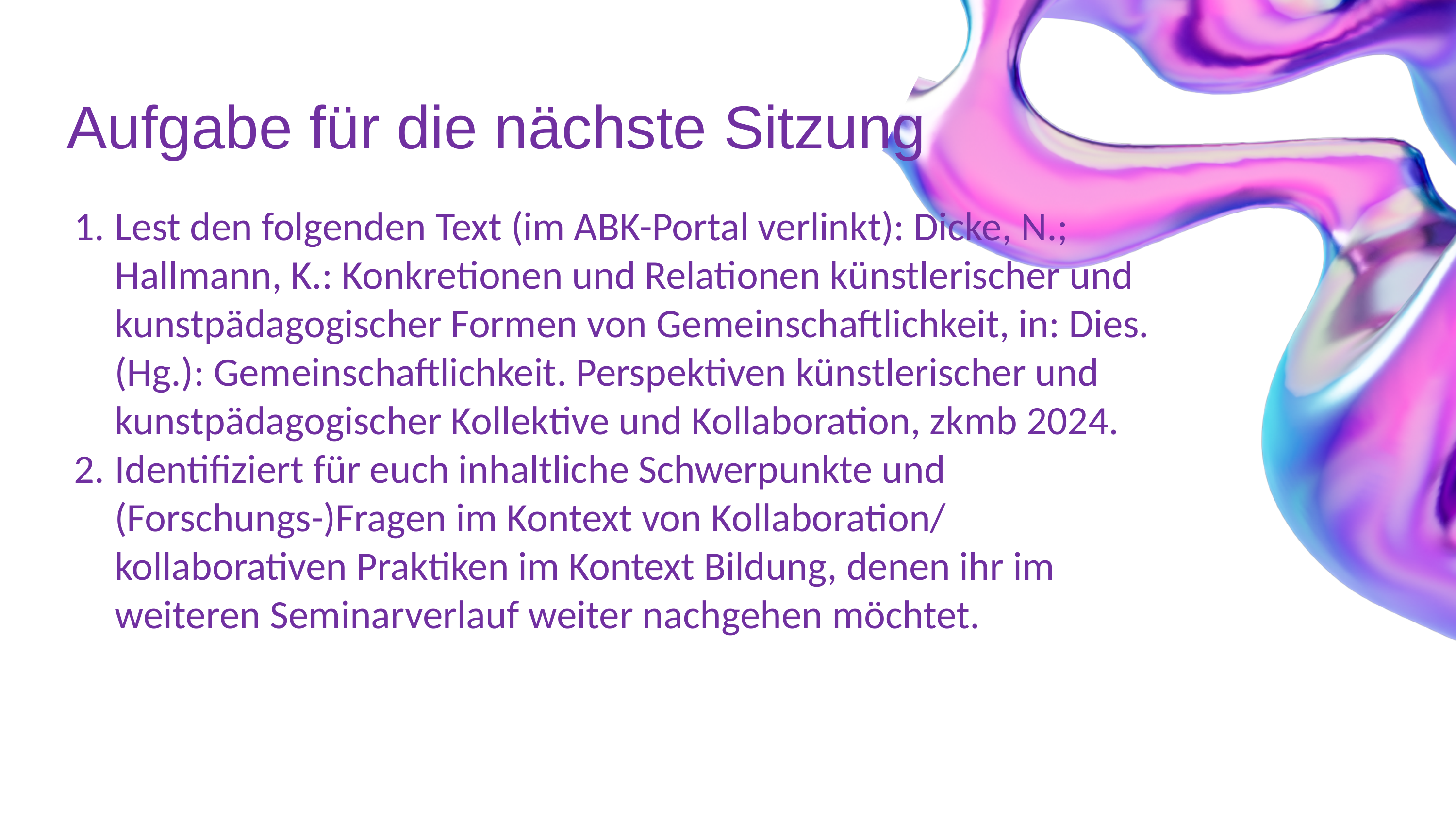

Aufgabe für die nächste Sitzung
Lest den folgenden Text (im ABK-Portal verlinkt): Dicke, N.; Hallmann, K.: Konkretionen und Relationen künstlerischer und kunstpädagogischer Formen von Gemeinschaftlichkeit, in: Dies. (Hg.): Gemeinschaftlichkeit. Perspektiven künstlerischer und kunstpädagogischer Kollektive und Kollaboration, zkmb 2024.
Identifiziert für euch inhaltliche Schwerpunkte und (Forschungs-)Fragen im Kontext von Kollaboration/ kollaborativen Praktiken im Kontext Bildung, denen ihr im weiteren Seminarverlauf weiter nachgehen möchtet.